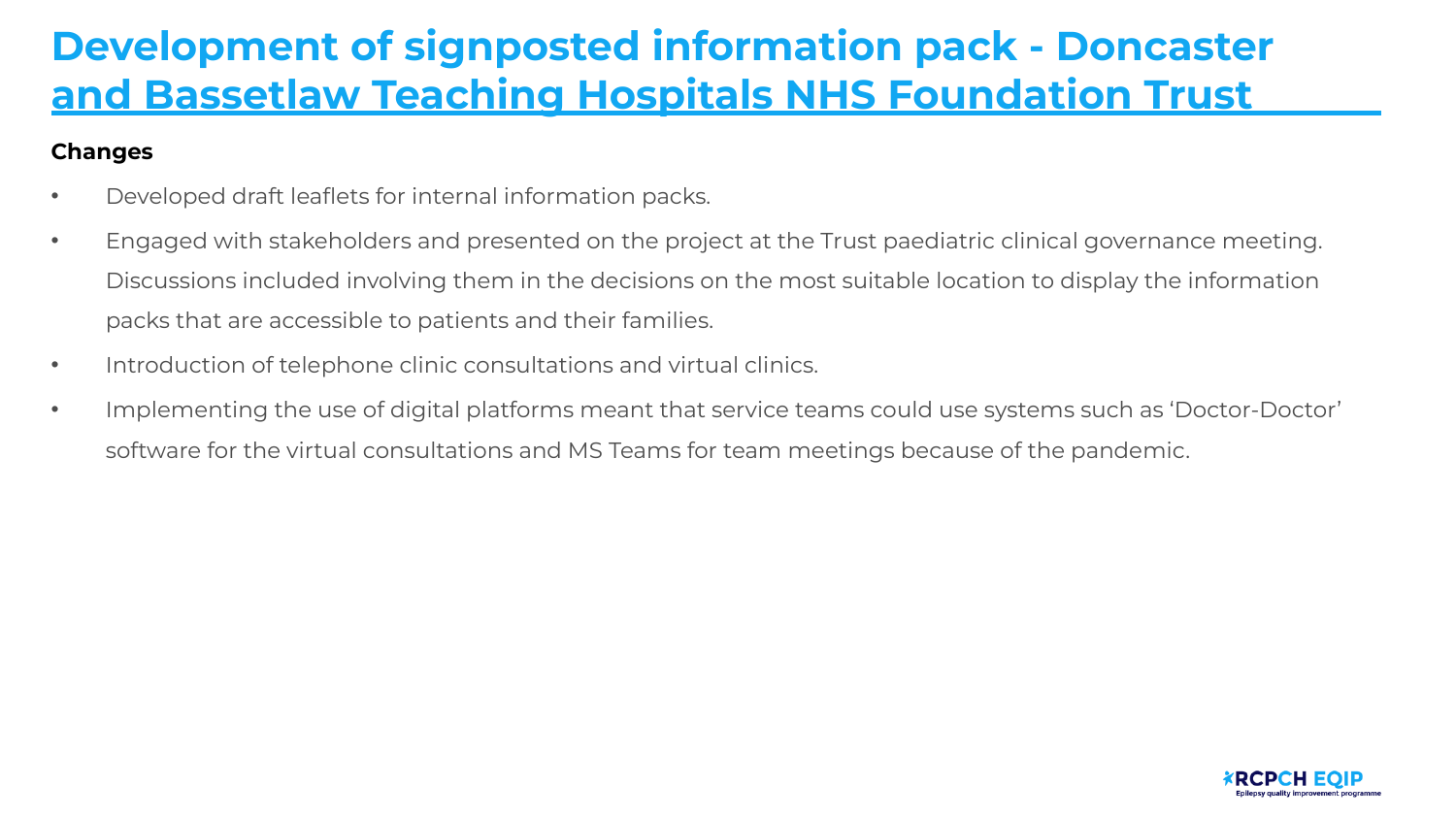

# Development of signposted information pack - Doncaster and Bassetlaw Teaching Hospitals NHS Foundation Trust
Changes
Developed draft leaflets for internal information packs.
Engaged with stakeholders and presented on the project at the Trust paediatric clinical governance meeting. Discussions included involving them in the decisions on the most suitable location to display the information packs that are accessible to patients and their families.
Introduction of telephone clinic consultations and virtual clinics.
Implementing the use of digital platforms meant that service teams could use systems such as ‘Doctor-Doctor’ software for the virtual consultations and MS Teams for team meetings because of the pandemic.